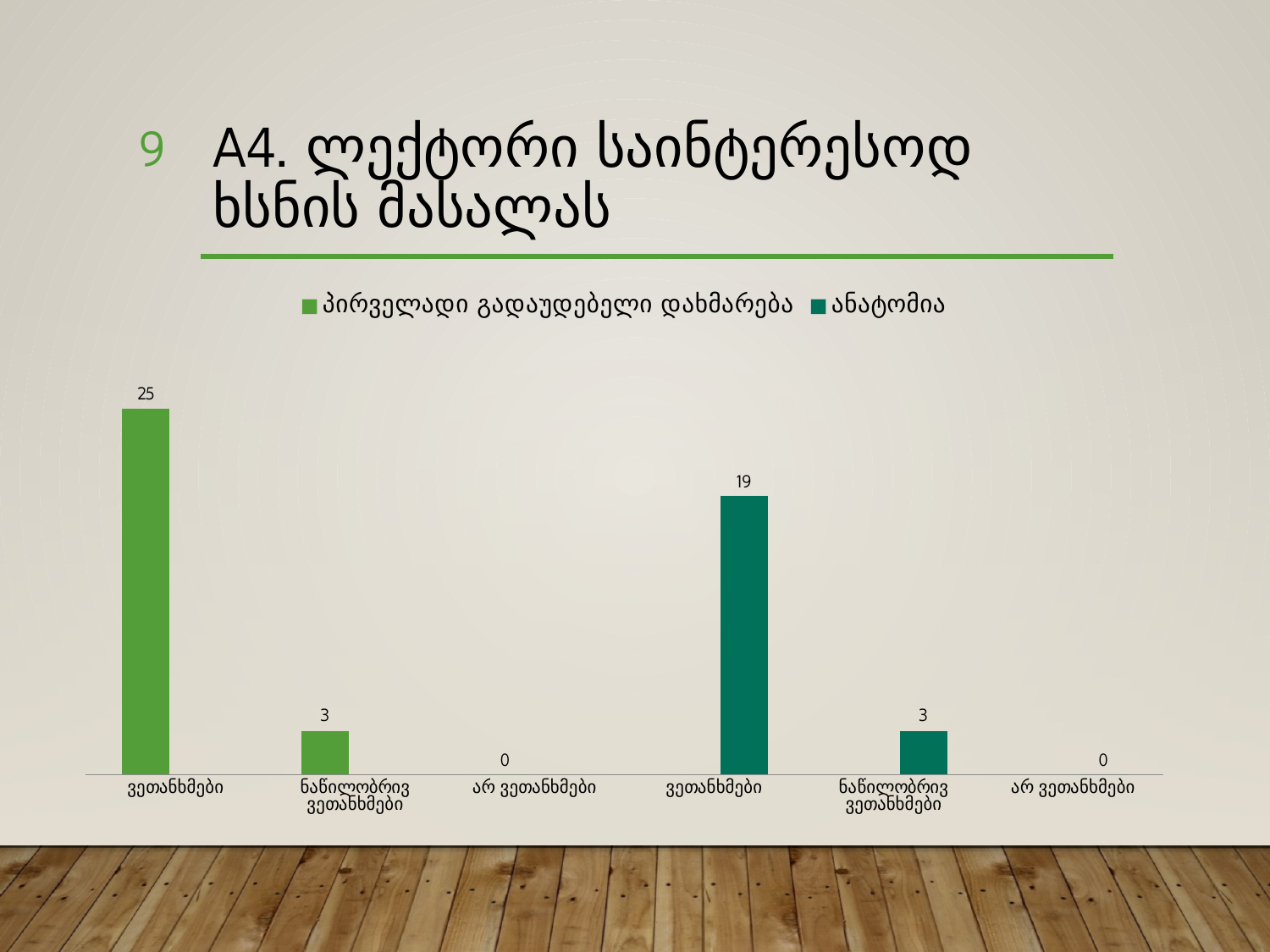

9
# A4. ლექტორი საინტერესოდ ხსნის მასალას

### Chart

| Category | პირველადი გადაუდებელი დახმარება | ანატომია |
|---|---|---|
| ვეთანხმები | 25.0 | None |
| ნაწილობრივ ვეთანხმები | 3.0 | None |
| არ ვეთანხმები | 0.0 | None |
| ვეთანხმები | None | 19.0 |
| ნაწილობრივ ვეთანხმები | None | 3.0 |
| არ ვეთანხმები | None | 0.0 |